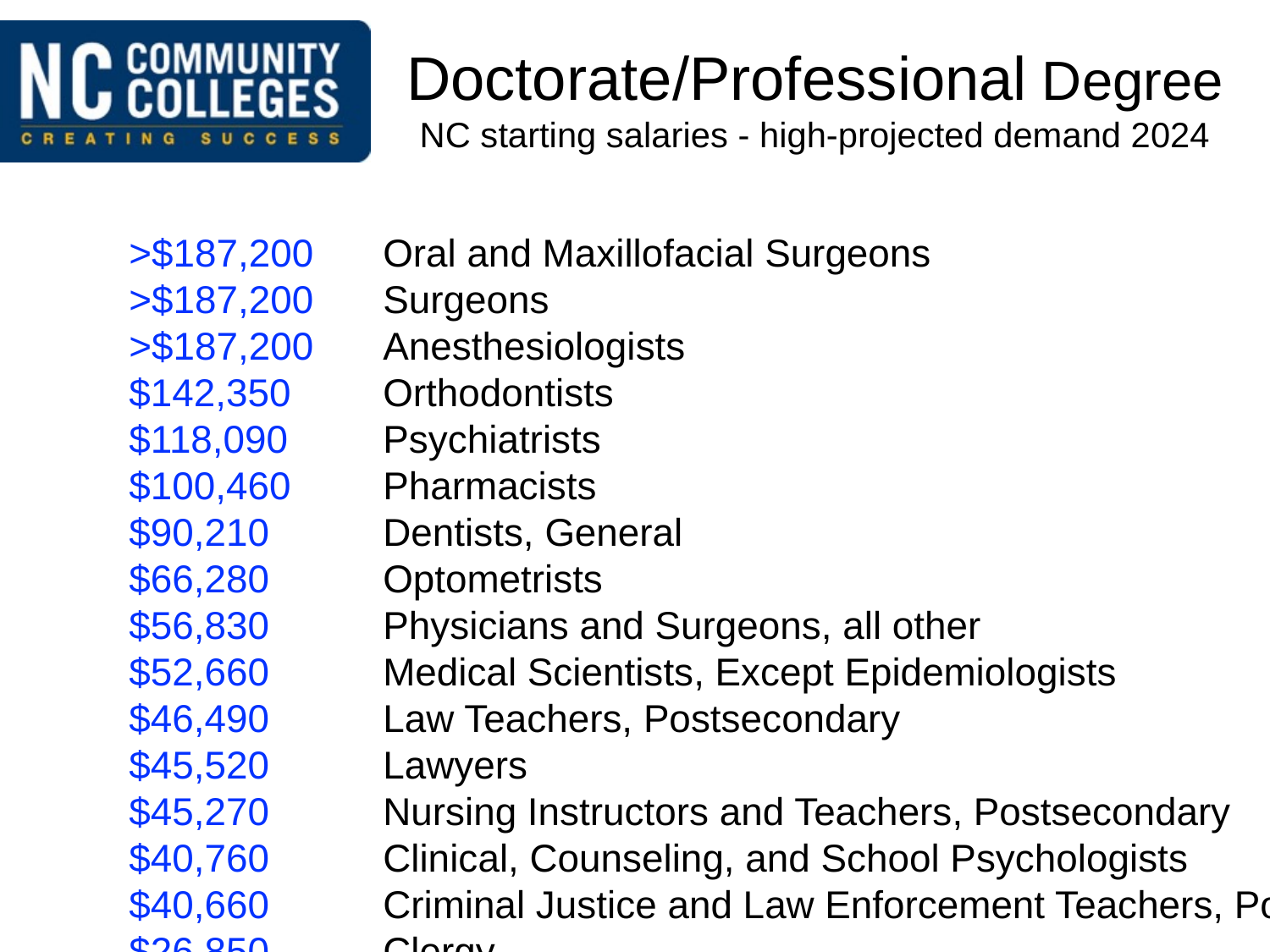

# Doctorate/Professional Degree NC starting salaries - high-projected demand 2024
	>$187,200	Oral and Maxillofacial Surgeons
	>$187,200	Surgeons
	>$187,200	Anesthesiologists
	$142,350 	Orthodontists
	$118,090 	Psychiatrists
	$100,460 	Pharmacists
	$90,210 	Dentists, General
	$66,280 	Optometrists
	$56,830 	Physicians and Surgeons, all other
	$52,660 	Medical Scientists, Except Epidemiologists
	$46,490 	Law Teachers, Postsecondary
	$45,520 	Lawyers
	$45,270 	Nursing Instructors and Teachers, Postsecondary
	$40,760 	Clinical, Counseling, and School Psychologists
	$40,660 	Criminal Justice and Law Enforcement Teachers, Postsecondary
	$26,850 	Clergy